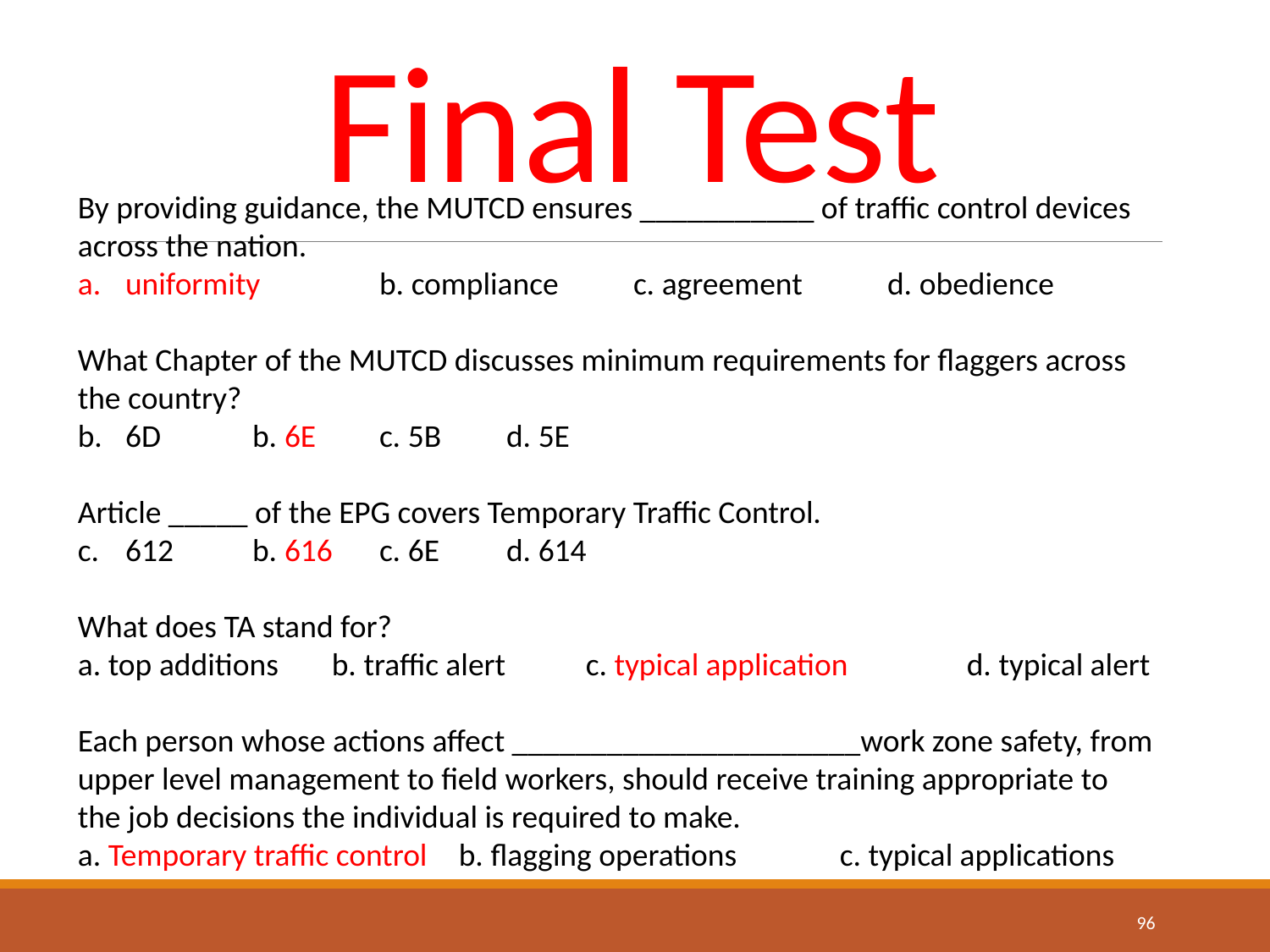

# Final Test
By providing guidance, the MUTCD ensures ___________ of traffic control devices across the nation.
uniformity	b. compliance	c. agreement	d. obedience

What Chapter of the MUTCD discusses minimum requirements for flaggers across the country?
6D	b. 6E	c. 5B	d. 5E

Article _____ of the EPG covers Temporary Traffic Control.
612	b. 616	c. 6E	d. 614

What does TA stand for?
a. top additions	b. traffic alert	c. typical application	d. typical alert

Each person whose actions affect ______________________work zone safety, from upper level management to field workers, should receive training appropriate to the job decisions the individual is required to make.
a. Temporary traffic control	b. flagging operations	c. typical applications
96